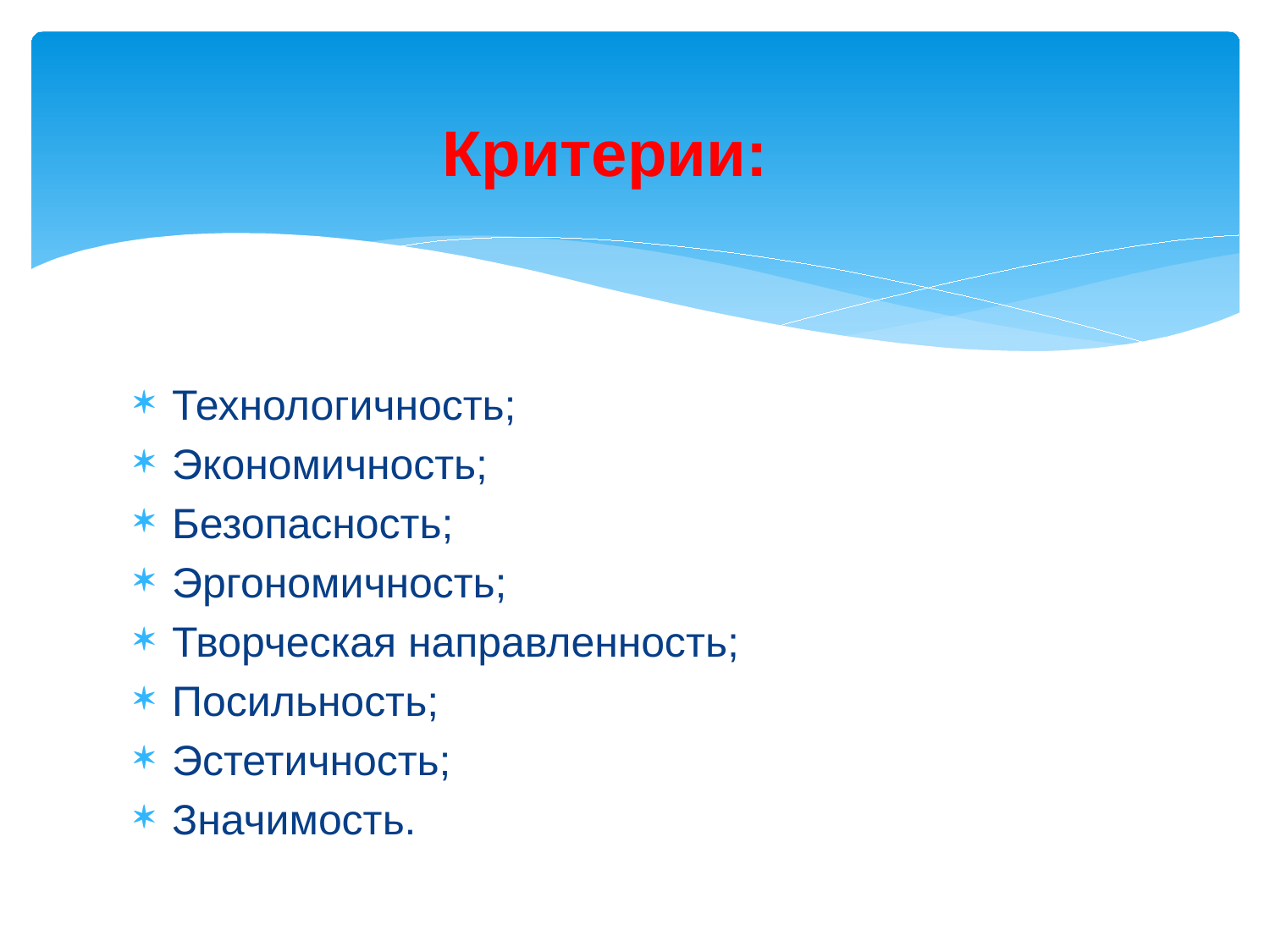

# Критерии:
Технологичность;
Экономичность;
Безопасность;
Эргономичность;
Творческая направленность;
Посильность;
Эстетичность;
Значимость.